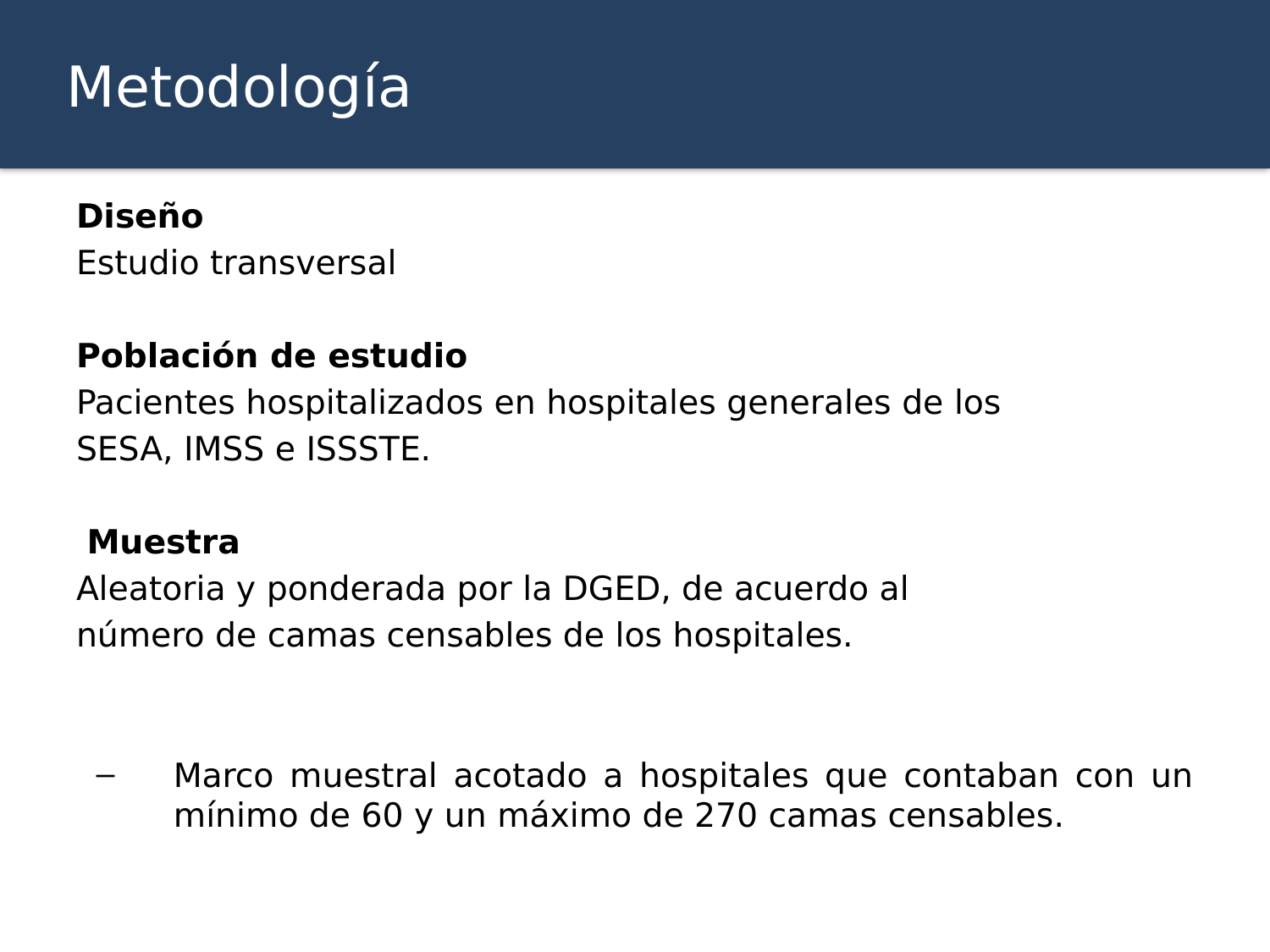

Metodología
Diseño
Estudio transversal

Población de estudio
Pacientes hospitalizados en hospitales generales de los
SESA, IMSS e ISSSTE.

 Muestra
Aleatoria y ponderada por la DGED, de acuerdo al
número de camas censables de los hospitales.

Marco muestral acotado a hospitales que contaban con un mínimo de 60 y un máximo de 270 camas censables.